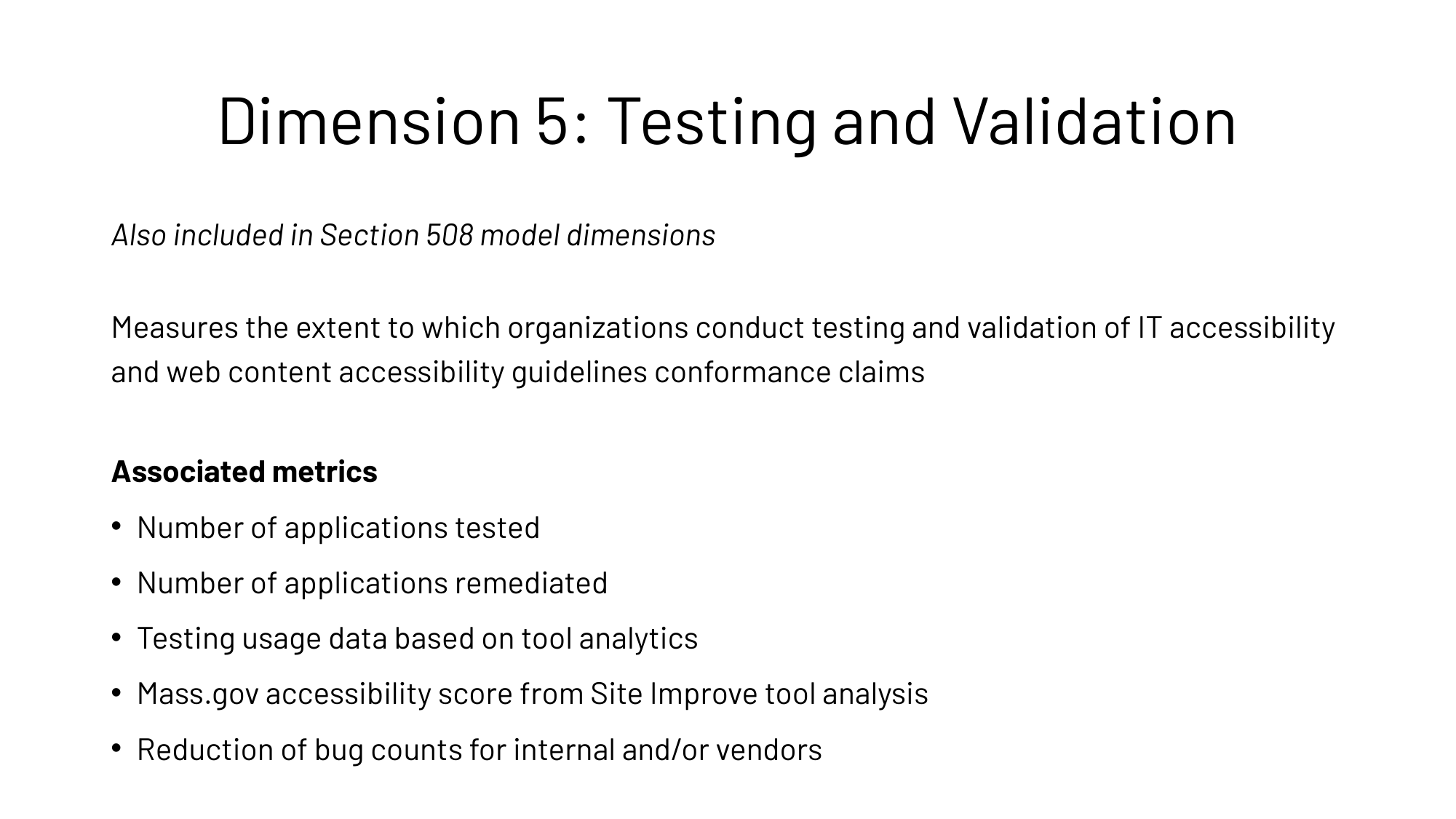

# Dimension 5: Testing and Validation
Also included in Section 508 model dimensions
Measures the extent to which organizations conduct testing and validation of IT accessibility and web content accessibility guidelines conformance claims
Associated metrics
Number of applications tested
Number of applications remediated
Testing usage data based on tool analytics
Mass.gov accessibility score from Site Improve tool analysis
Reduction of bug counts for internal and/or vendors